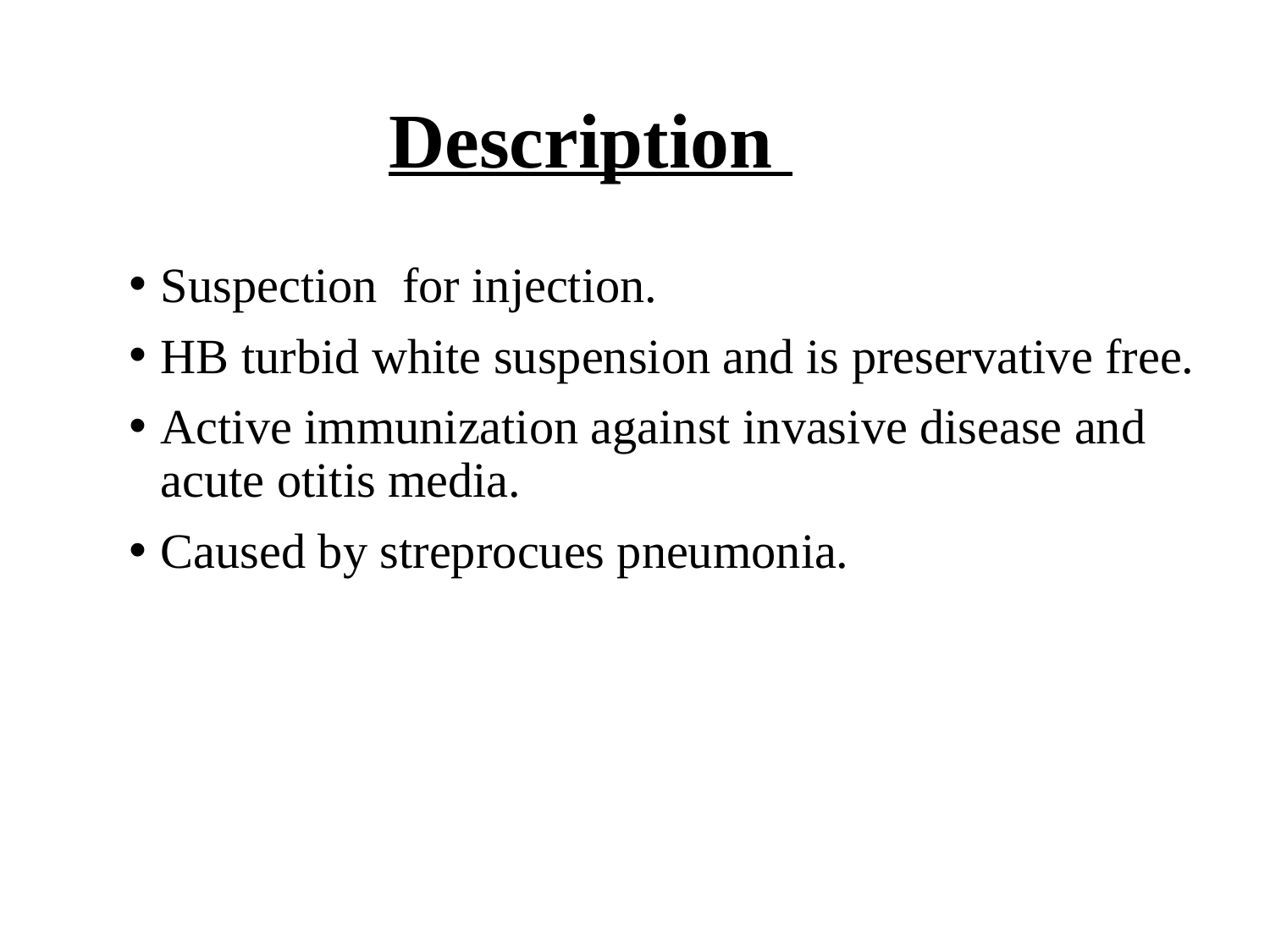

# Description
Suspection  for injection.
HB turbid white suspension and is preservative free.
Active immunization against invasive disease and acute otitis media.
Caused by streprocues pneumonia.